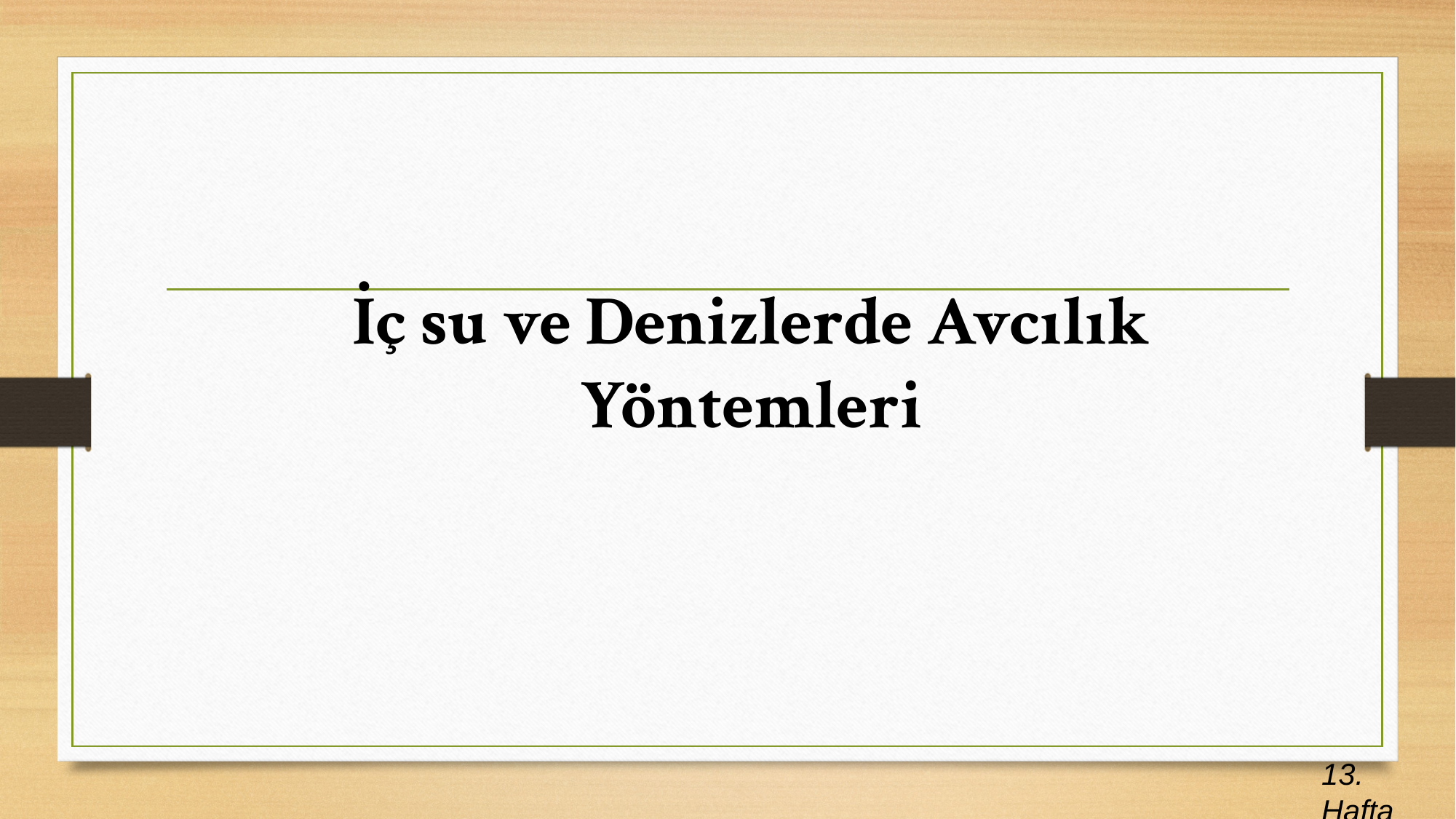

İç su ve Denizlerde Avcılık Yöntemleri
13. Hafta